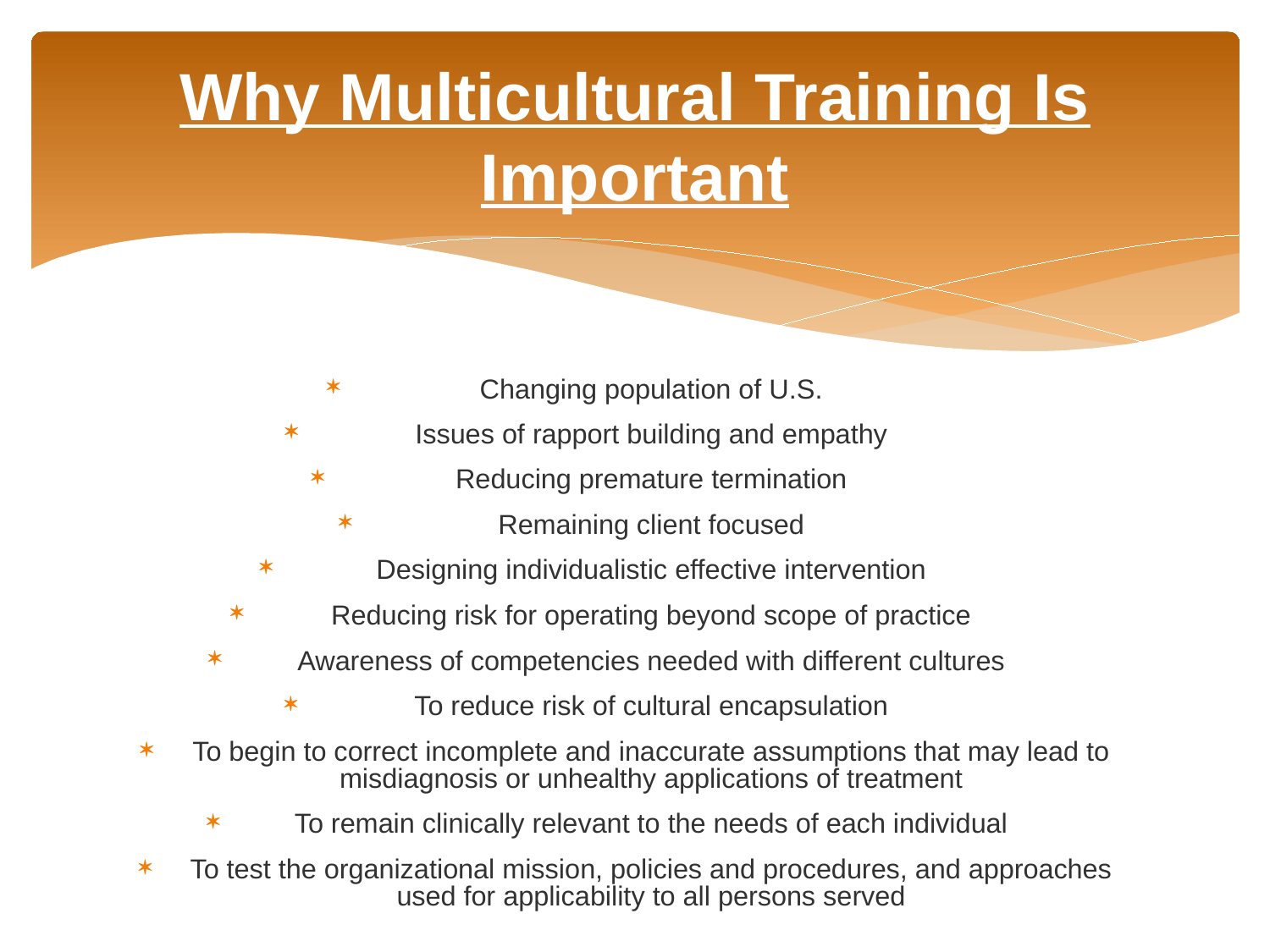

# Why Multicultural Training Is Important
Changing population of U.S.

Issues of rapport building and empathy

Reducing premature termination

Remaining client focused

Designing individualistic effective intervention

Reducing risk for operating beyond scope of practice

Awareness of competencies needed with different cultures

To reduce risk of cultural encapsulation

To begin to correct incomplete and inaccurate assumptions that may lead to misdiagnosis or unhealthy applications of treatment

To remain clinically relevant to the needs of each individual

To test the organizational mission, policies and procedures, and approaches used for applicability to all persons served